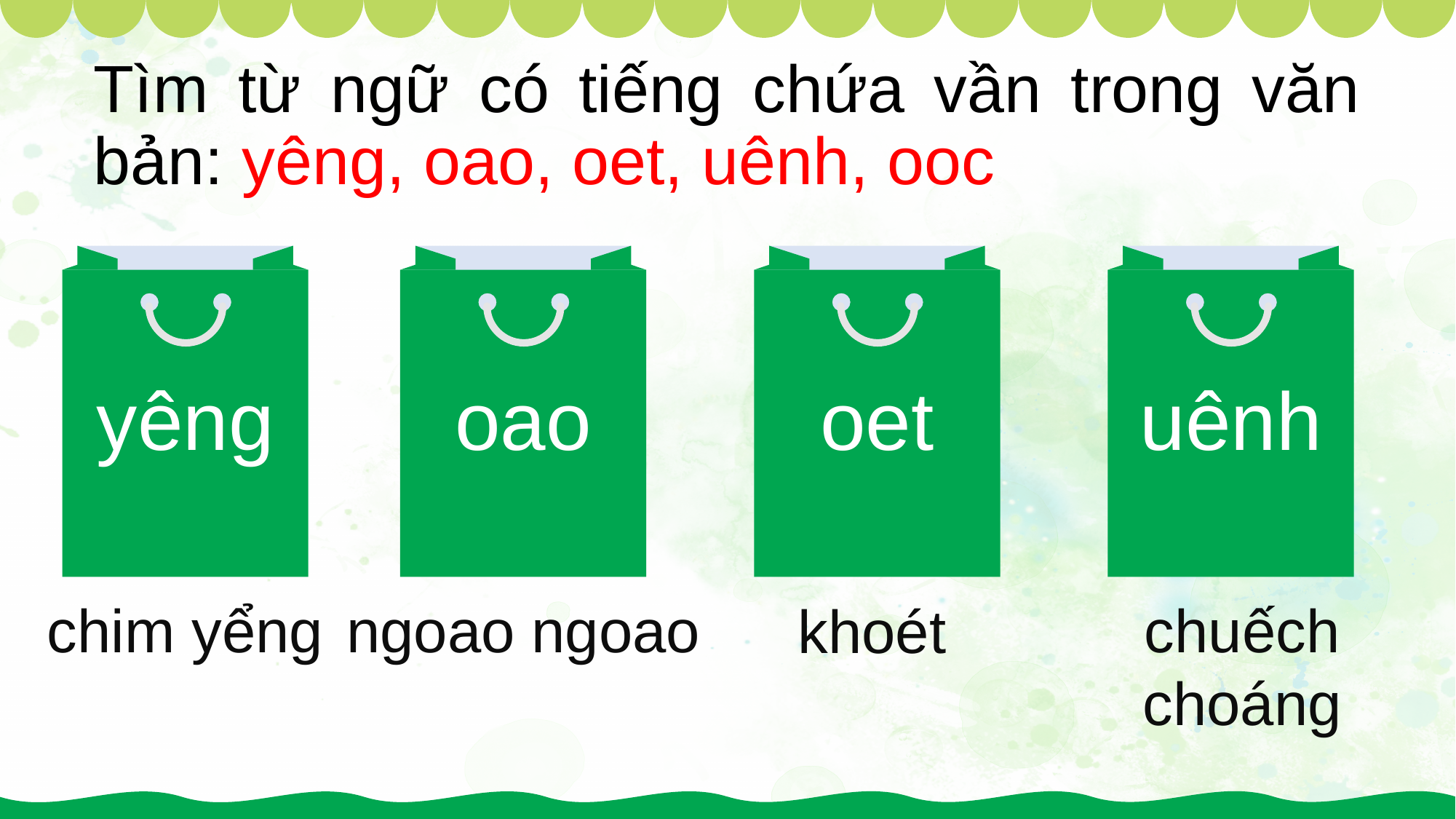

Tìm từ ngữ có tiếng chứa vần trong văn bản: yêng, oao, oet, uênh, ooc

yêng

uênh

oao

oet
chim yểng
ngoao ngoao
chuếch choáng
khoét